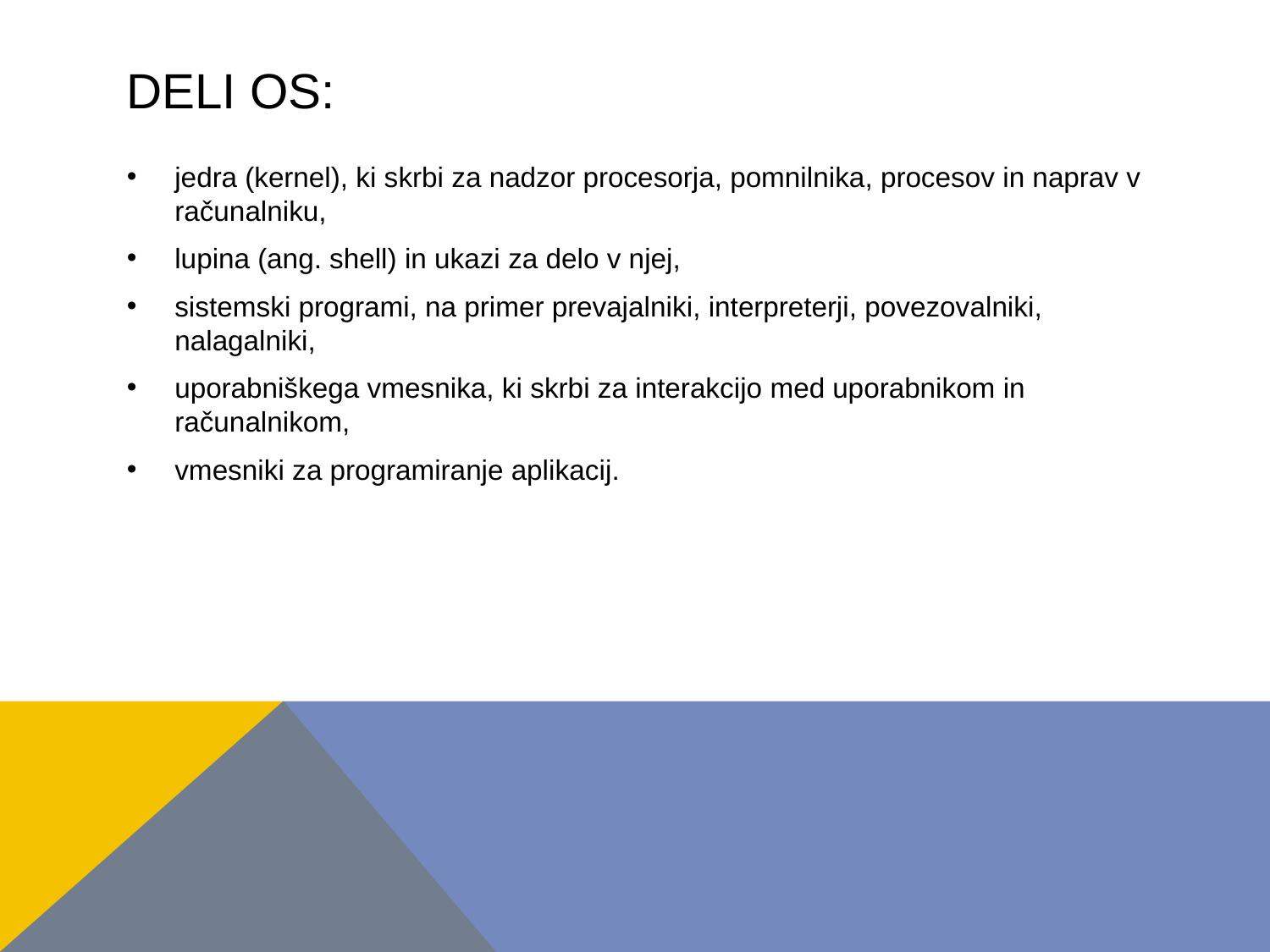

# DELI OS:
jedra (kernel), ki skrbi za nadzor procesorja, pomnilnika, procesov in naprav v računalniku,
lupina (ang. shell) in ukazi za delo v njej,
sistemski programi, na primer prevajalniki, interpreterji, povezovalniki, nalagalniki,
uporabniškega vmesnika, ki skrbi za interakcijo med uporabnikom in računalnikom,
vmesniki za programiranje aplikacij.